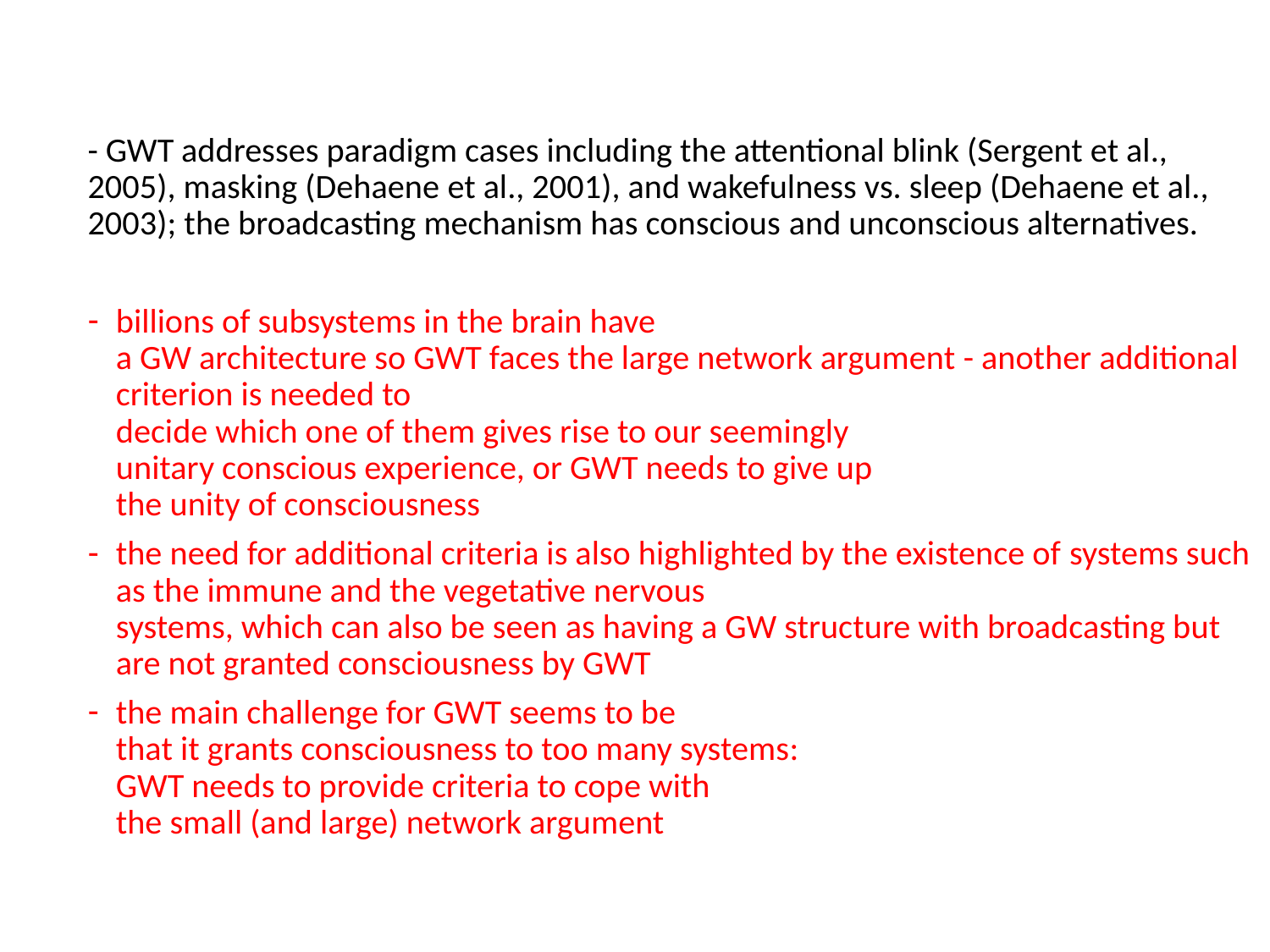

- GWT addresses paradigm cases including the attentional blink (Sergent et al., 2005), masking (Dehaene et al., 2001), and wakefulness vs. sleep (Dehaene et al., 2003); the broadcasting mechanism has conscious and unconscious alternatives.

billions of subsystems in the brain have
a GW architecture so GWT faces the large network argument - another additional criterion is needed to
decide which one of them gives rise to our seemingly
unitary conscious experience, or GWT needs to give up
the unity of consciousness
the need for additional criteria is also highlighted by the existence of systems such as the immune and the vegetative nervous
systems, which can also be seen as having a GW structure with broadcasting but are not granted consciousness by GWT
the main challenge for GWT seems to be
that it grants consciousness to too many systems:
GWT needs to provide criteria to cope with
the small (and large) network argument